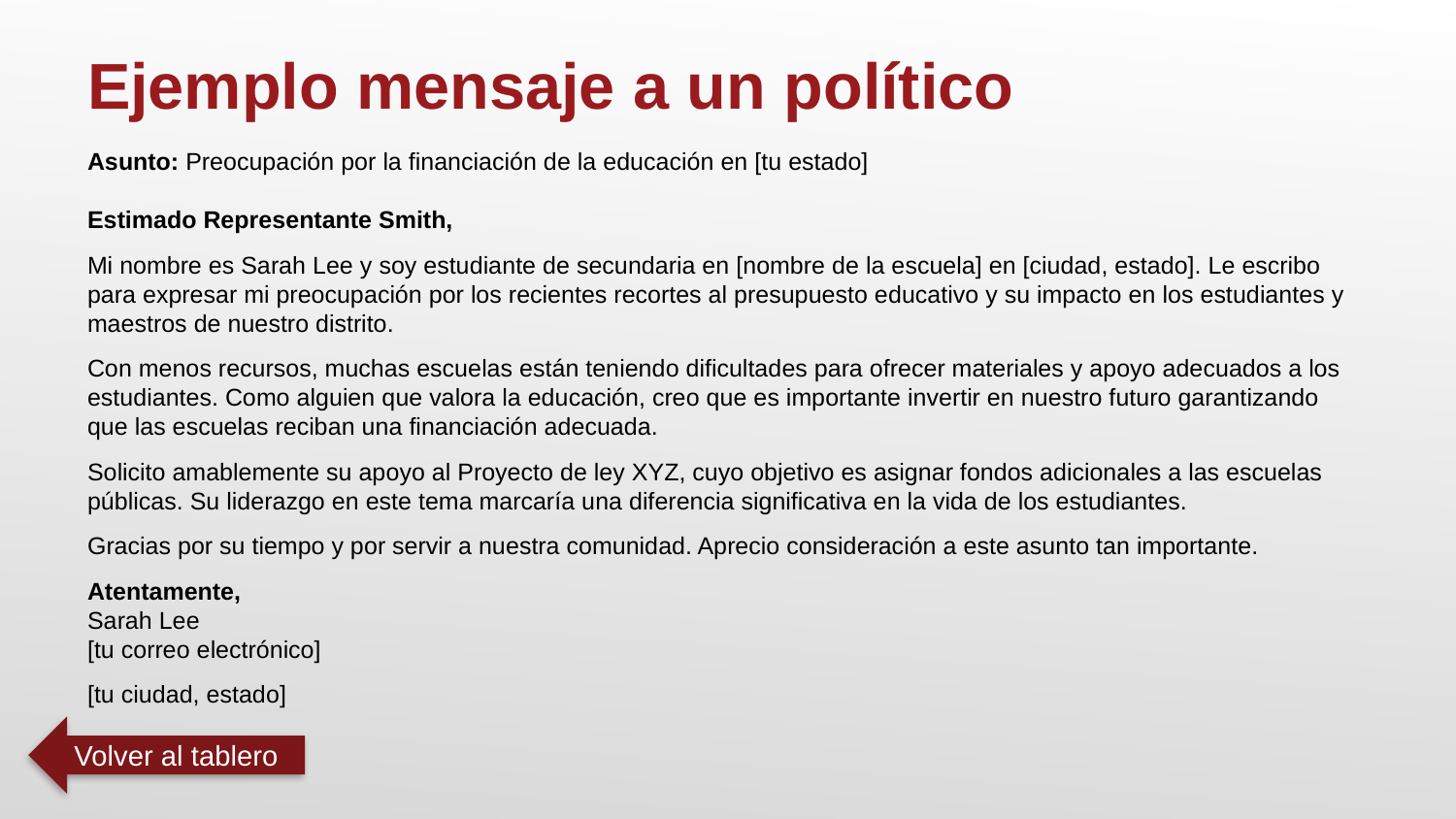

Ejemplo mensaje a un político
Asunto: Preocupación por la financiación de la educación en [tu estado]

Estimado Representante Smith,
Mi nombre es Sarah Lee y soy estudiante de secundaria en [nombre de la escuela] en [ciudad, estado]. Le escribo para expresar mi preocupación por los recientes recortes al presupuesto educativo y su impacto en los estudiantes y maestros de nuestro distrito.
Con menos recursos, muchas escuelas están teniendo dificultades para ofrecer materiales y apoyo adecuados a los estudiantes. Como alguien que valora la educación, creo que es importante invertir en nuestro futuro garantizando que las escuelas reciban una financiación adecuada.
Solicito amablemente su apoyo al Proyecto de ley XYZ, cuyo objetivo es asignar fondos adicionales a las escuelas públicas. Su liderazgo en este tema marcaría una diferencia significativa en la vida de los estudiantes.
Gracias por su tiempo y por servir a nuestra comunidad. Aprecio consideración a este asunto tan importante.
Atentamente,
Sarah Lee
[tu correo electrónico]
[tu ciudad, estado]

Volver al tablero